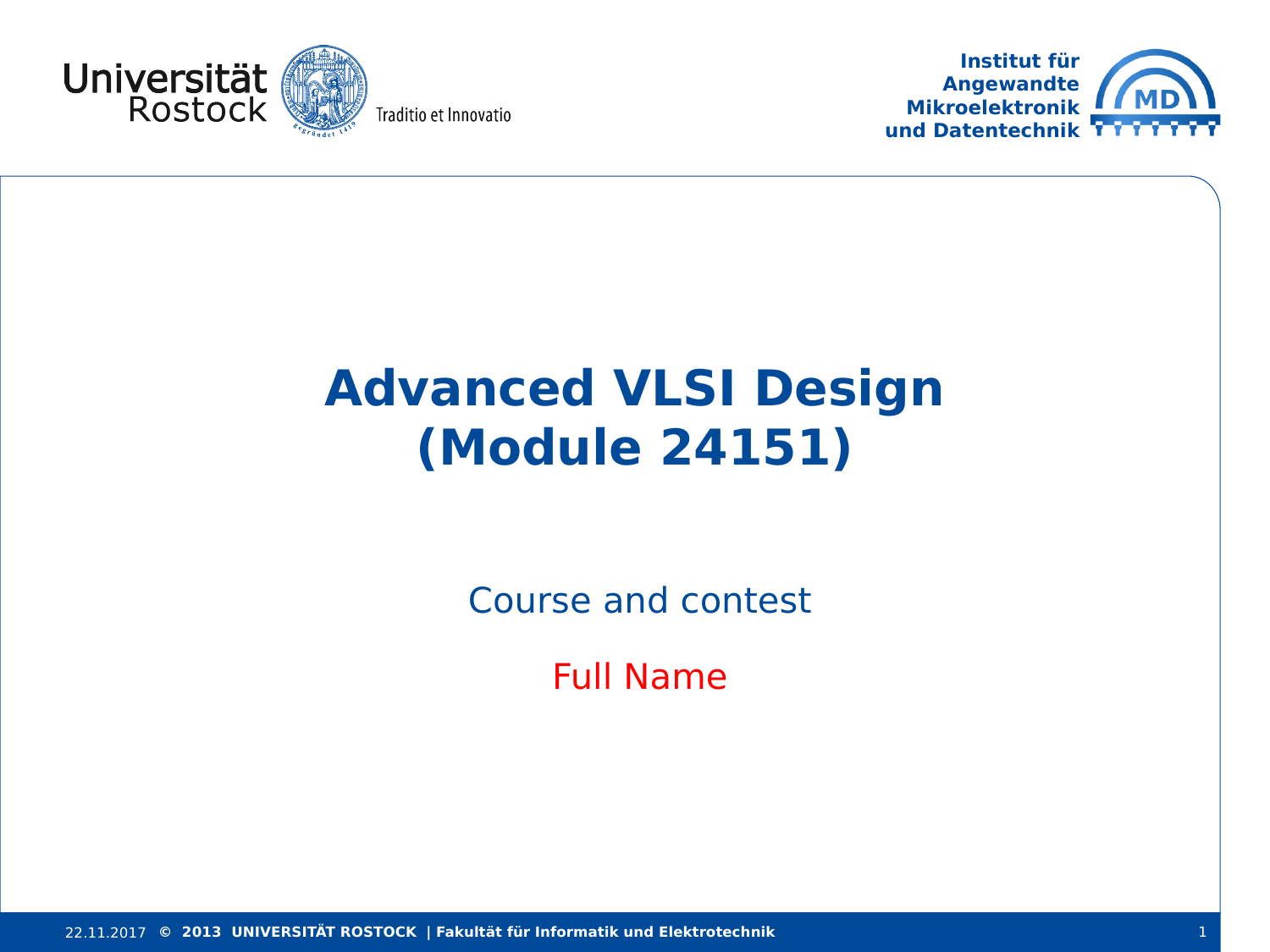

Advanced VLSI Design
(Module 24151)
# Course and contest Full Name
©  2013  UNIVERSITÄT ROSTOCK  | Fakultät für Informatik und Elektrotechnik
1
22.11.2017